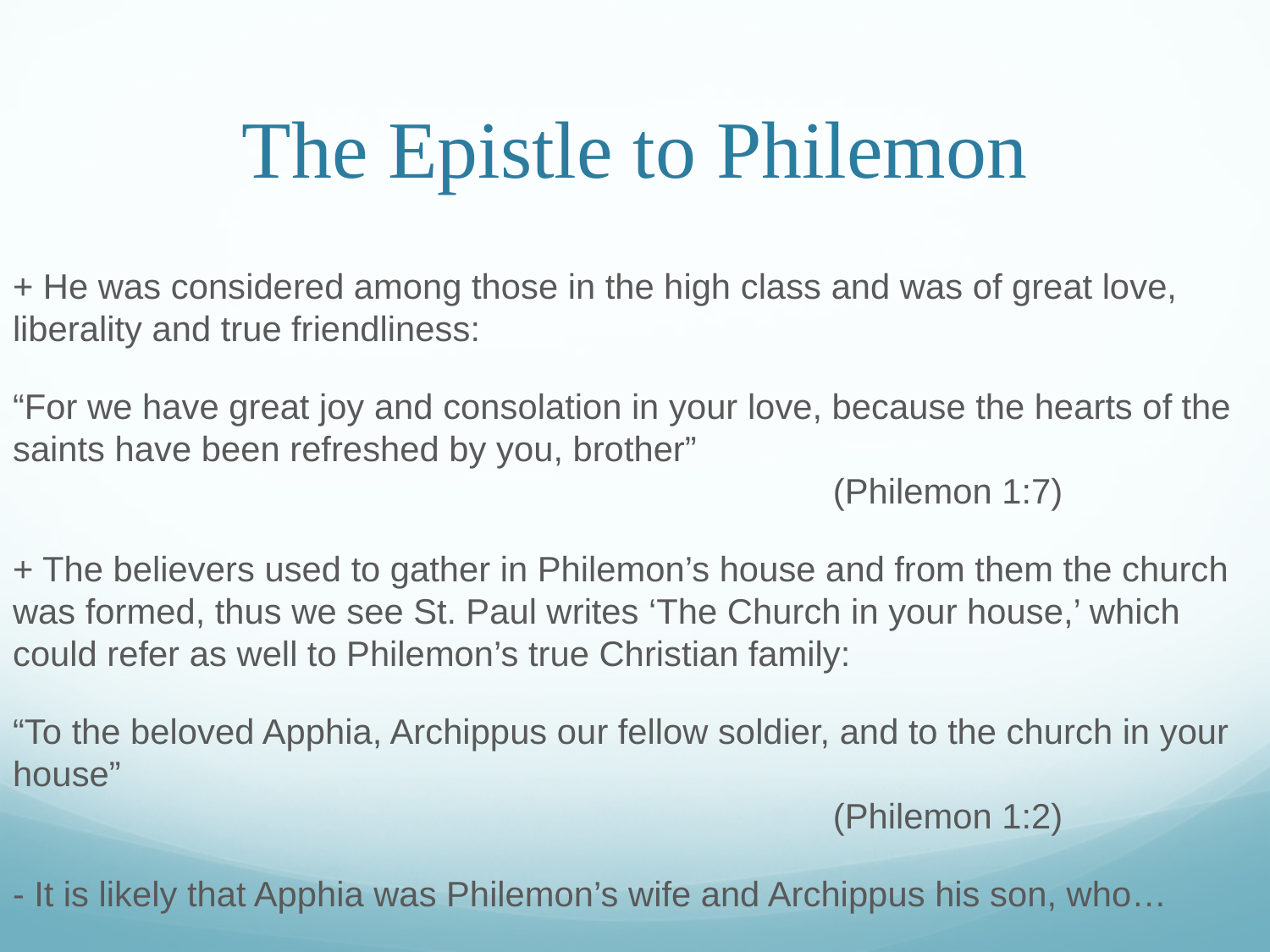

# The Epistle to Philemon
+ He was considered among those in the high class and was of great love, liberality and true friendliness:
“For we have great joy and consolation in your love, because the hearts of the saints have been refreshed by you, brother”										      (Philemon 1:7)
+ The believers used to gather in Philemon’s house and from them the church was formed, thus we see St. Paul writes ‘The Church in your house,’ which could refer as well to Philemon’s true Christian family:
“To the beloved Apphia, Archippus our fellow soldier, and to the church in your house”						    									      (Philemon 1:2)
- It is likely that Apphia was Philemon’s wife and Archippus his son, who…